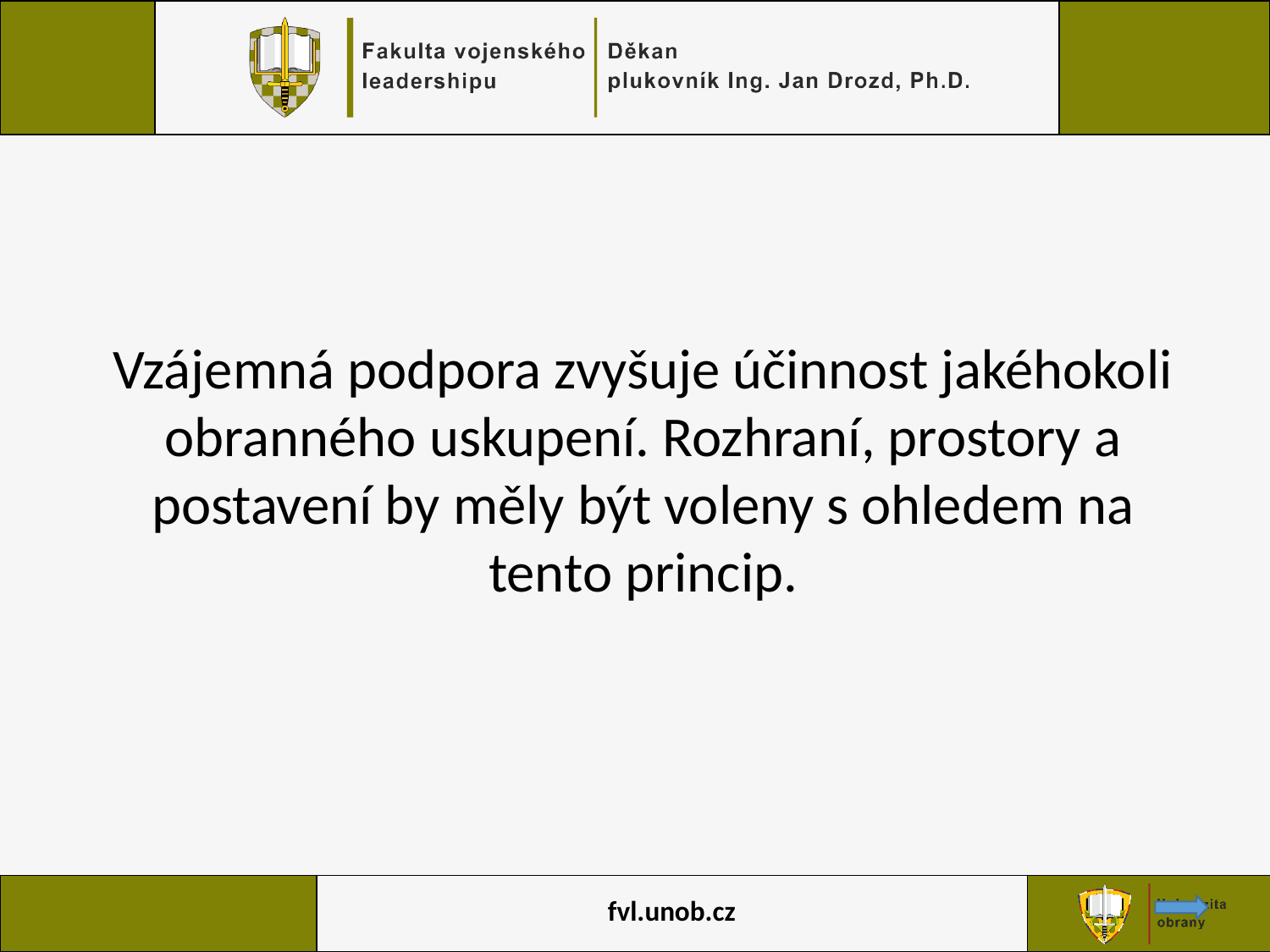

Vzájemná podpora zvyšuje účinnost jakéhokoli obranného uskupení. Rozhraní, prostory a postavení by měly být voleny s ohledem na tento princip.